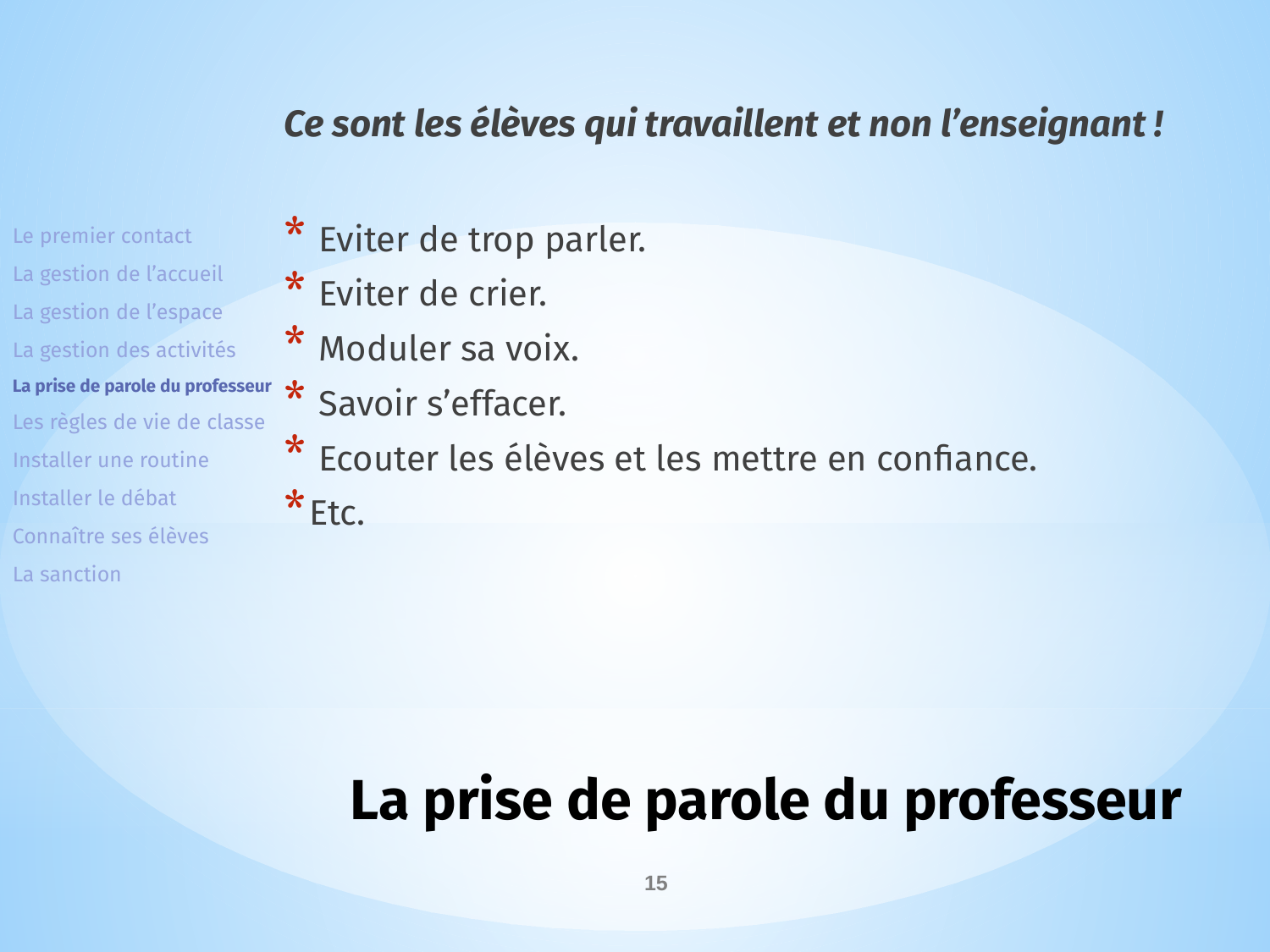

Ce sont les élèves qui travaillent et non l’enseignant !

 Eviter de trop parler.
 Eviter de crier.
 Moduler sa voix.
 Savoir s’effacer.
 Ecouter les élèves et les mettre en confiance.
Etc.

Le premier contact

La gestion de l’accueil

La gestion de l’espace

La gestion des activités

La prise de parole du professeur

Les règles de vie de classe

Installer une routine

Installer le débat

Connaître ses élèves

La sanction

# La prise de parole du professeur
15